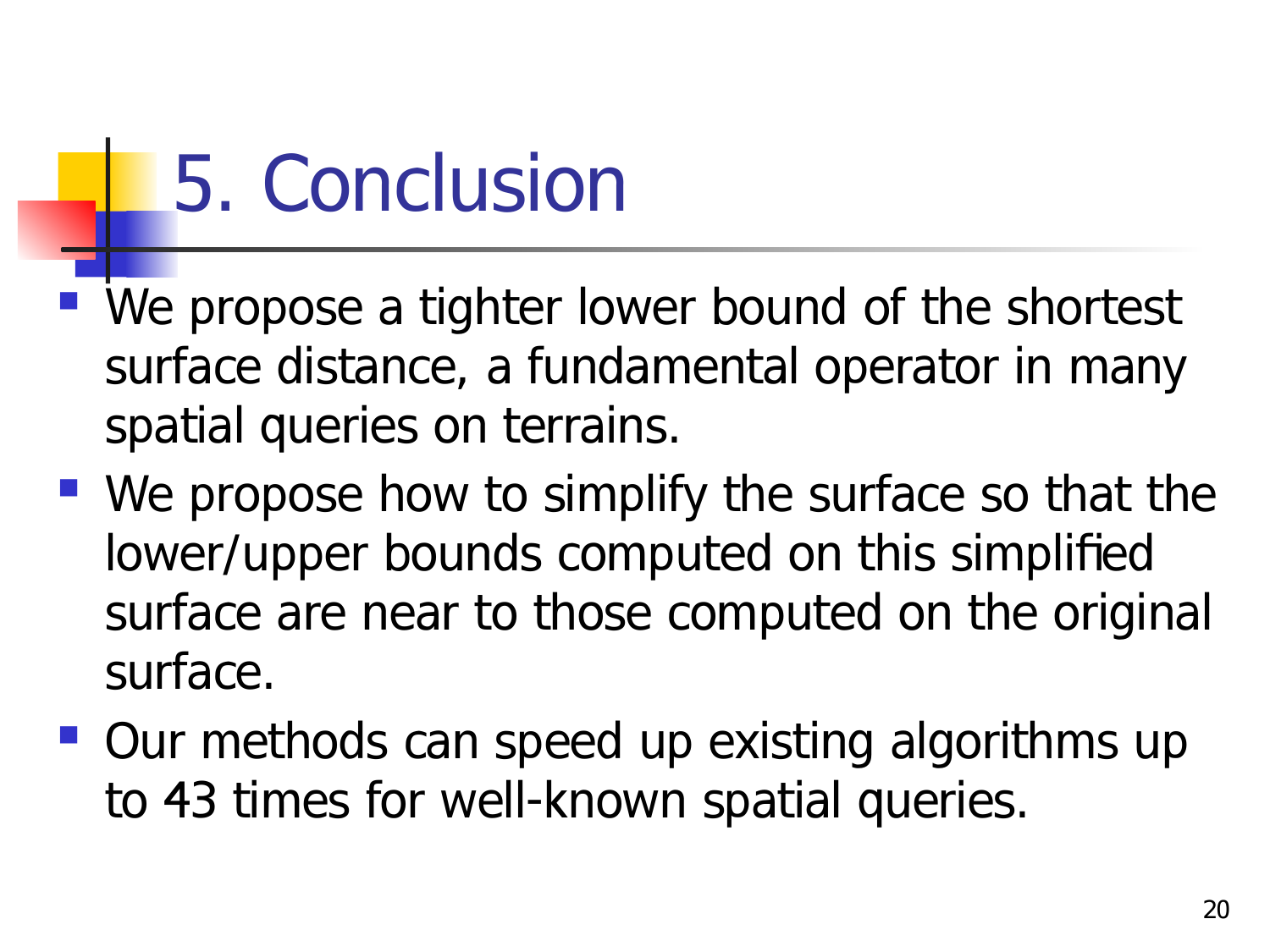

# 5. Conclusion
We propose a tighter lower bound of the shortest surface distance, a fundamental operator in many spatial queries on terrains.
We propose how to simplify the surface so that the lower/upper bounds computed on this simplified surface are near to those computed on the original surface.
Our methods can speed up existing algorithms up to 43 times for well-known spatial queries.
20